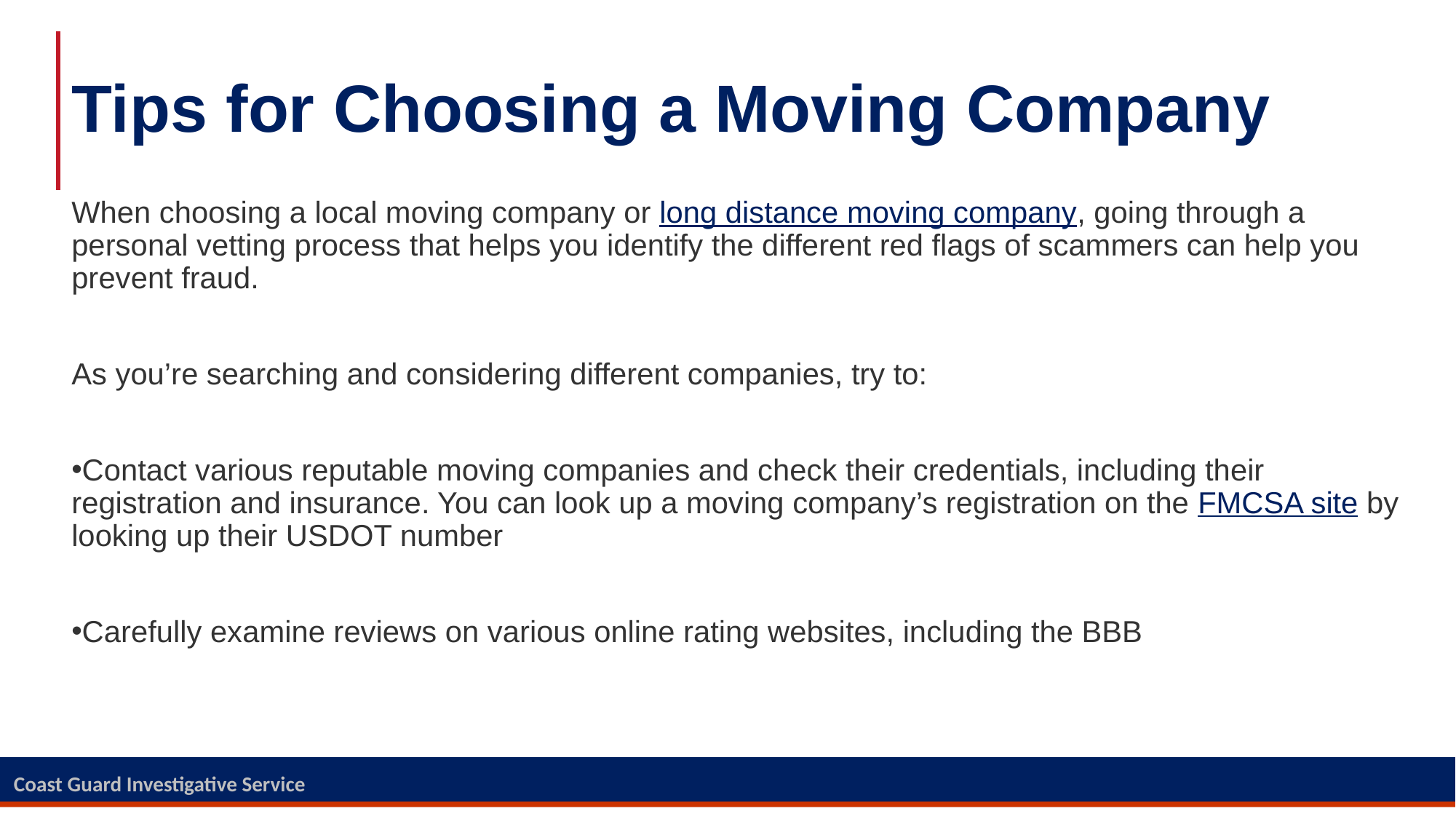

# Tips for Choosing a Moving Company
When choosing a local moving company or long distance moving company, going through a personal vetting process that helps you identify the different red flags of scammers can help you prevent fraud.

As you’re searching and considering different companies, try to:

Contact various reputable moving companies and check their credentials, including their registration and insurance. You can look up a moving company’s registration on the FMCSA site by looking up their USDOT number

Carefully examine reviews on various online rating websites, including the BBB